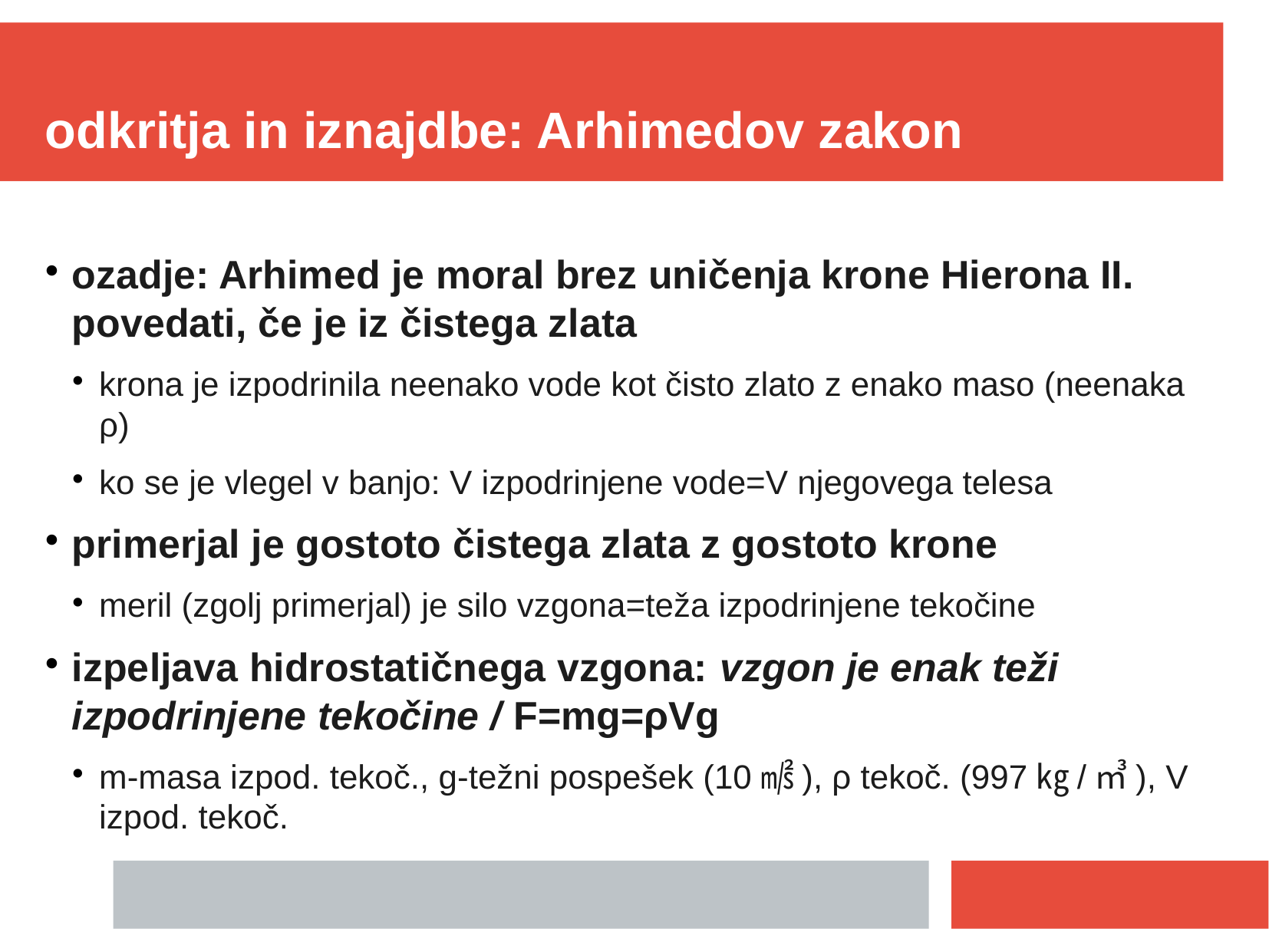

odkritja in iznajdbe: Arhimedov zakon
ozadje: Arhimed je moral brez uničenja krone Hierona II. povedati, če je iz čistega zlata
krona je izpodrinila neenako vode kot čisto zlato z enako maso (neenaka ρ)
ko se je vlegel v banjo: V izpodrinjene vode=V njegovega telesa
primerjal je gostoto čistega zlata z gostoto krone
meril (zgolj primerjal) je silo vzgona=teža izpodrinjene tekočine
izpeljava hidrostatičnega vzgona: vzgon je enak teži izpodrinjene tekočine / F=mg=ρVg
m-masa izpod. tekoč., g-težni pospešek (10㎨), ρ tekoč. (997㎏/㎥), V izpod. tekoč.